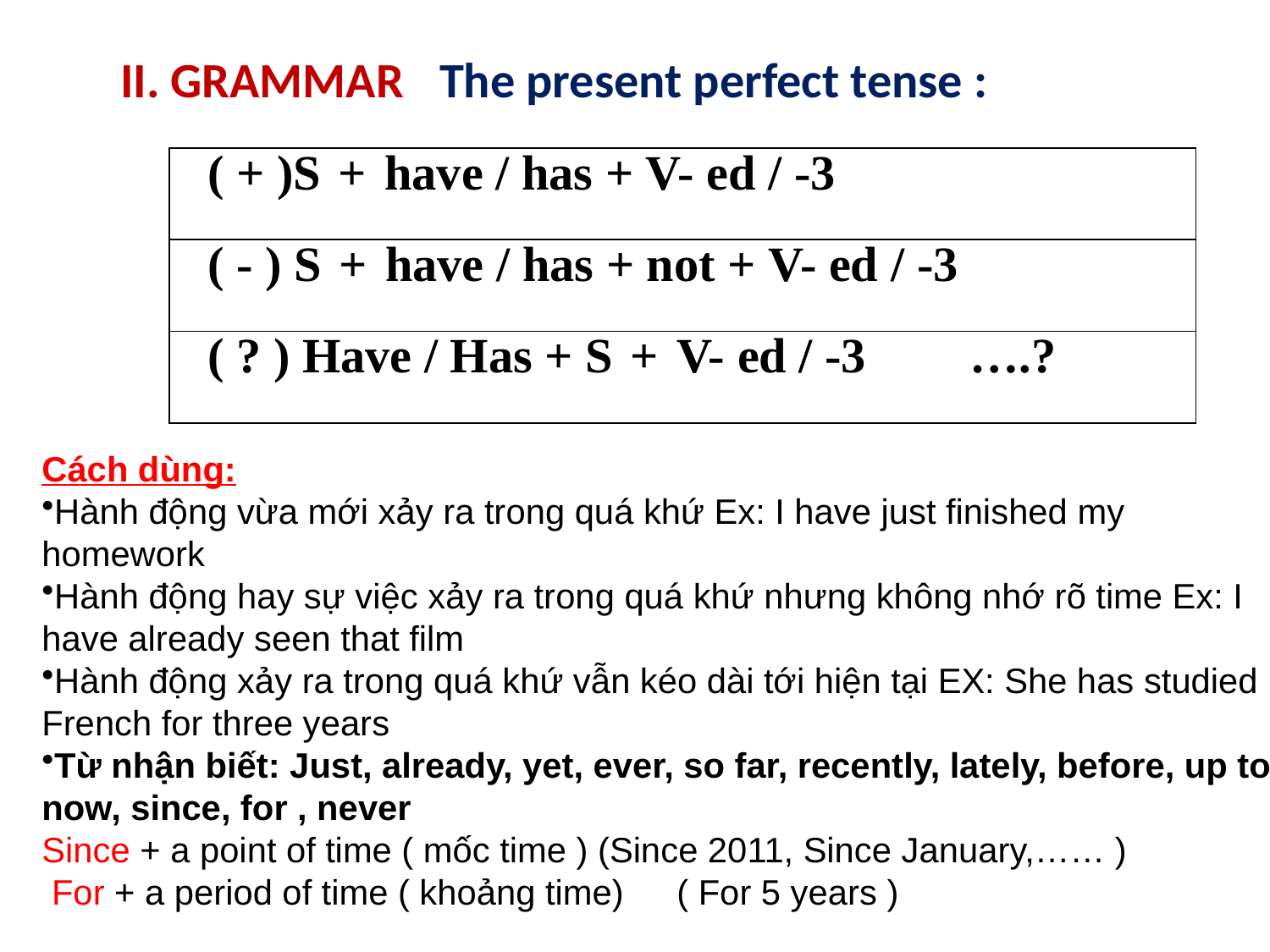

II. GRAMMAR
The present perfect tense :
| ( + )S + have / has + V- ed / -3 |
| --- |
| ( - ) S + have / has + not + V- ed / -3 |
| ( ? ) Have / Has + S + V- ed / -3 ….? |
Cách dùng:
Hành động vừa mới xảy ra trong quá khứ Ex: I have just finished my homework
Hành động hay sự việc xảy ra trong quá khứ nhưng không nhớ rõ time Ex: I have already seen that film
Hành động xảy ra trong quá khứ vẫn kéo dài tới hiện tại EX: She has studied French for three years
Từ nhận biết: Just, already, yet, ever, so far, recently, lately, before, up to now, since, for , never
Since + a point of time ( mốc time ) (Since 2011, Since January,…… )
 For + a period of time ( khoảng time)	( For 5 years )